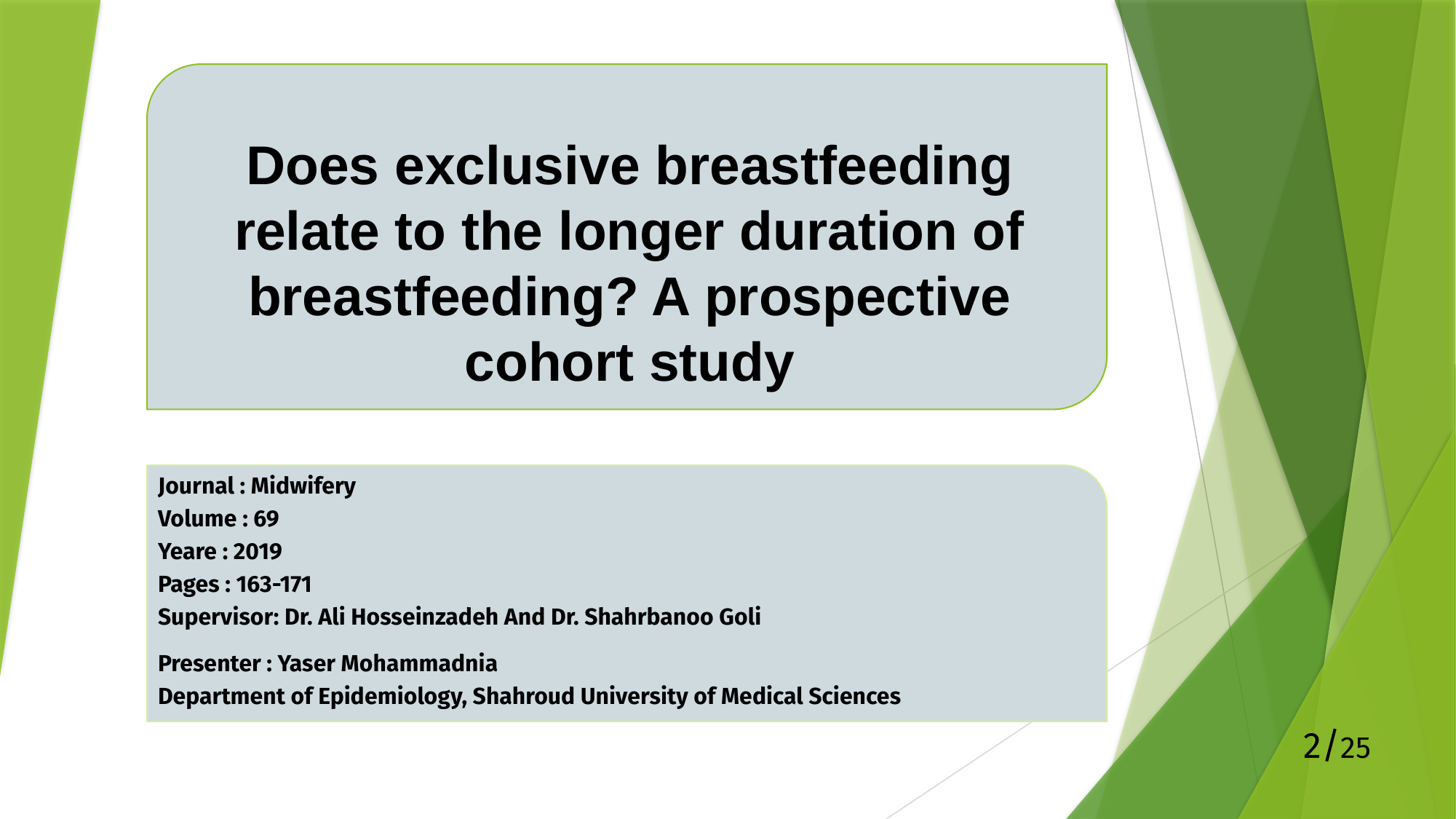

# Does exclusive breastfeeding relate to the longer duration of breastfeeding? A prospective cohort study

Journal : Midwifery
Volume : 69
Yeare : 2019
Pages : 163-171
Supervisor: Dr. Ali Hosseinzadeh And Dr. Shahrbanoo Goli

Presenter : Yaser Mohammadnia
Department of Epidemiology, Shahroud University of Medical Sciences

2/25